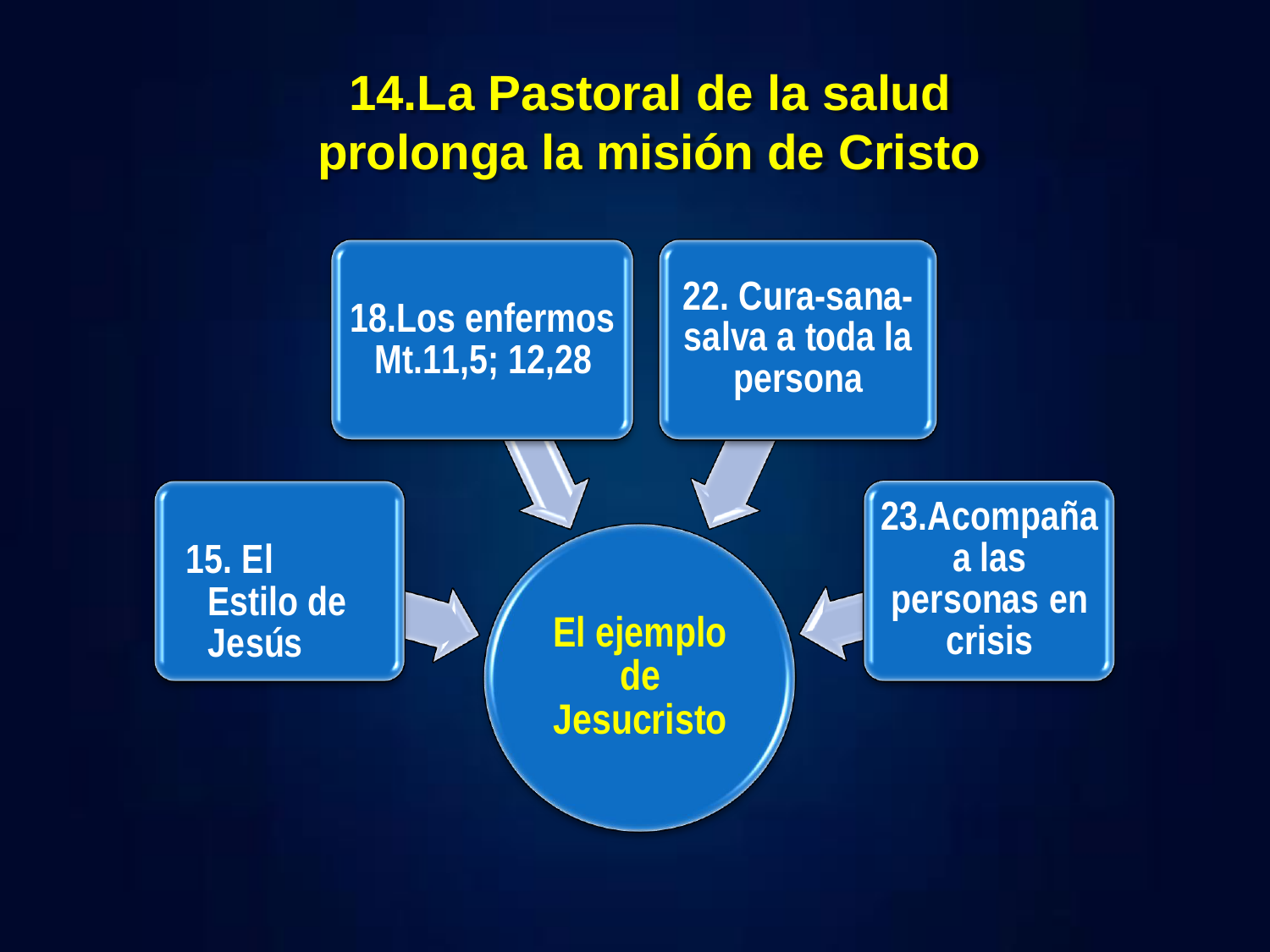

14.La Pastoral de la salud prolonga la misión de Cristo

22. Cura-sana- salva a toda la persona
18.Los enfermos Mt.11,5; 12,28

23.Acompaña a las personas en crisis

15. El Estilo de Jesús

El ejemplo de Jesucristo